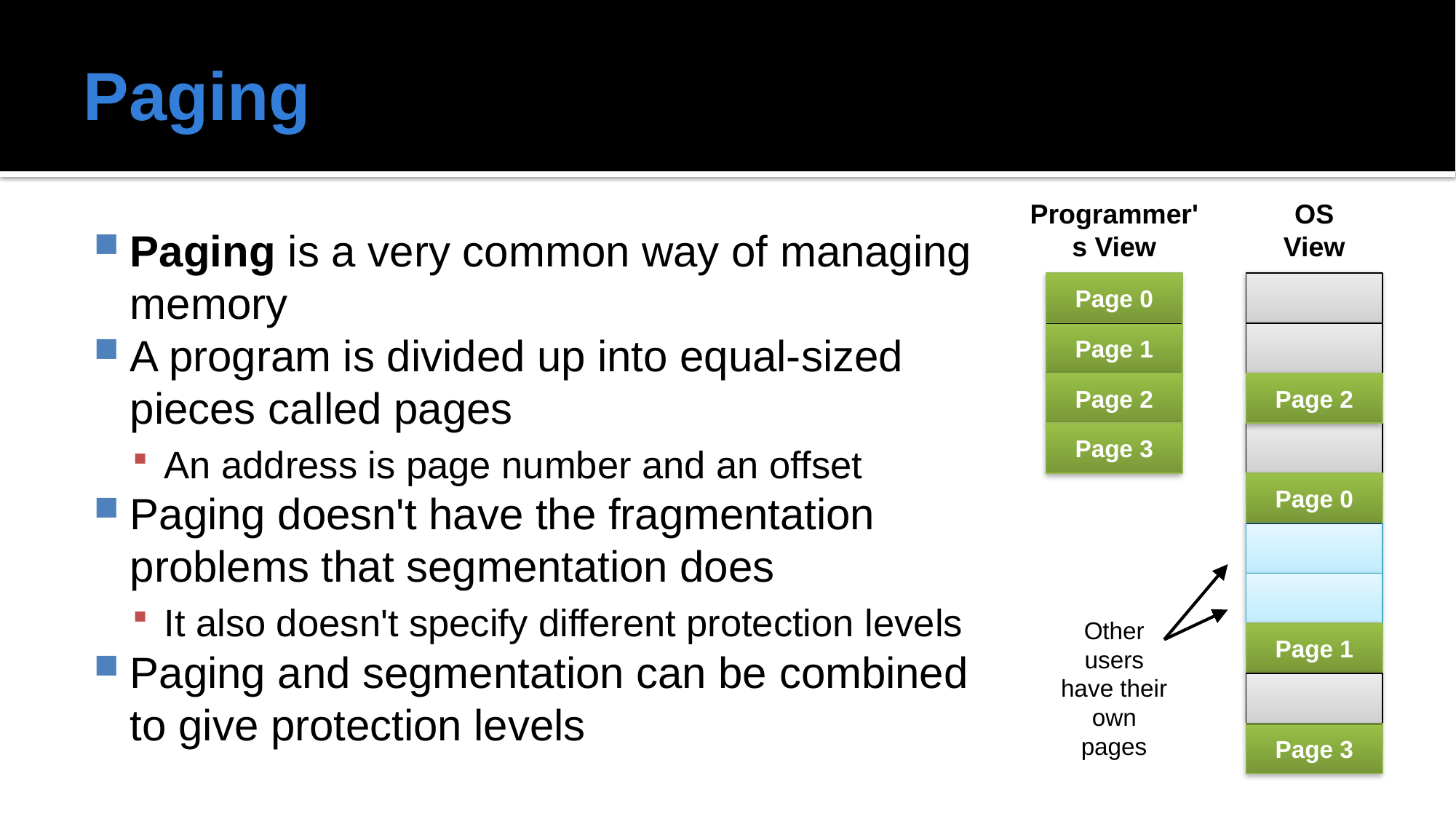

# Paging
Programmer's View
OS
View
Paging is a very common way of managing memory
A program is divided up into equal-sized pieces called pages
An address is page number and an offset
Paging doesn't have the fragmentation problems that segmentation does
It also doesn't specify different protection levels
Paging and segmentation can be combined to give protection levels
Page 0

Page 1

Page 2
Page 2
Page 3

Page 0

Other users have their own pages
Page 1

Page 3